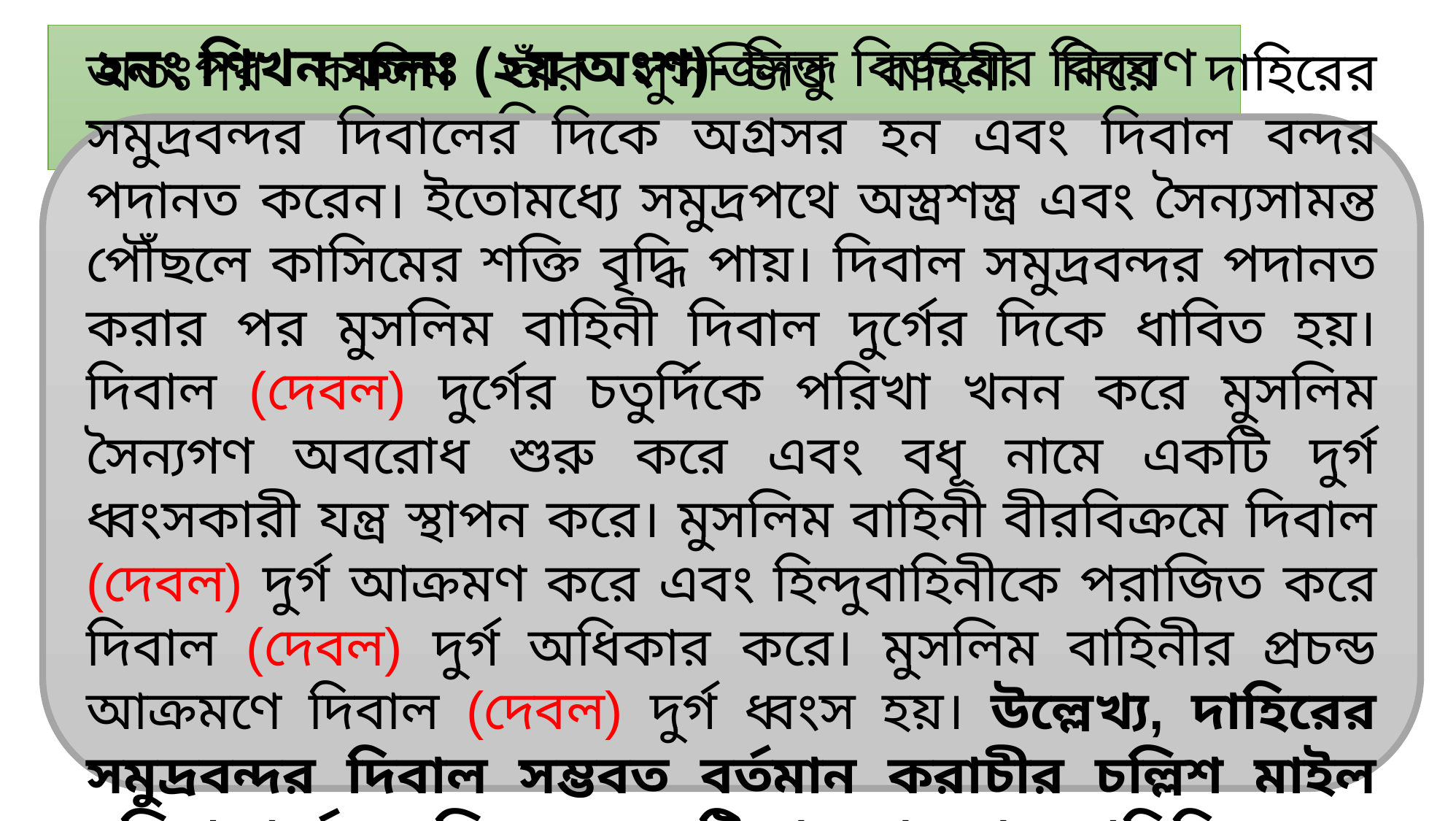

২নং শিখন ফলঃ (২য় অংশ)- সিন্ধু বিজয়ের বিবরণ দিতে পারবে।
অতঃপর কাসিম তাঁর সুসজ্জিত বাহিনী নিয়ে দাহিরের সমুদ্রবন্দর দিবালের দিকে অগ্রসর হন এবং দিবাল বন্দর পদানত করেন। ইতোমধ্যে সমুদ্রপথে অস্ত্রশস্ত্র এবং সৈন্যসামন্ত পৌঁছলে কাসিমের শক্তি বৃদ্ধি পায়। দিবাল সমুদ্রবন্দর পদানত করার পর মুসলিম বাহিনী দিবাল দুর্গের দিকে ধাবিত হয়। দিবাল (দেবল) দুর্গের চতুর্দিকে পরিখা খনন করে মুসলিম সৈন্যগণ অবরোধ শুরু করে এবং বধূ নামে একটি দুর্গ ধ্বংসকারী যন্ত্র স্থাপন করে। মুসলিম বাহিনী বীরবিক্রমে দিবাল (দেবল) দুর্গ আক্রমণ করে এবং হিন্দুবাহিনীকে পরাজিত করে দিবাল (দেবল) দুর্গ অধিকার করে। মুসলিম বাহিনীর প্রচন্ড আক্রমণে দিবাল (দেবল) দুর্গ ধ্বংস হয়। উল্লেখ্য, দাহিরের সমুদ্রবন্দর দিবাল সম্ভবত বর্তমান করাচীর চল্লিশ মাইল দক্ষিণ-পূর্বে অবস্থিত এবং এটি বানবোর নামে পরিচিত।